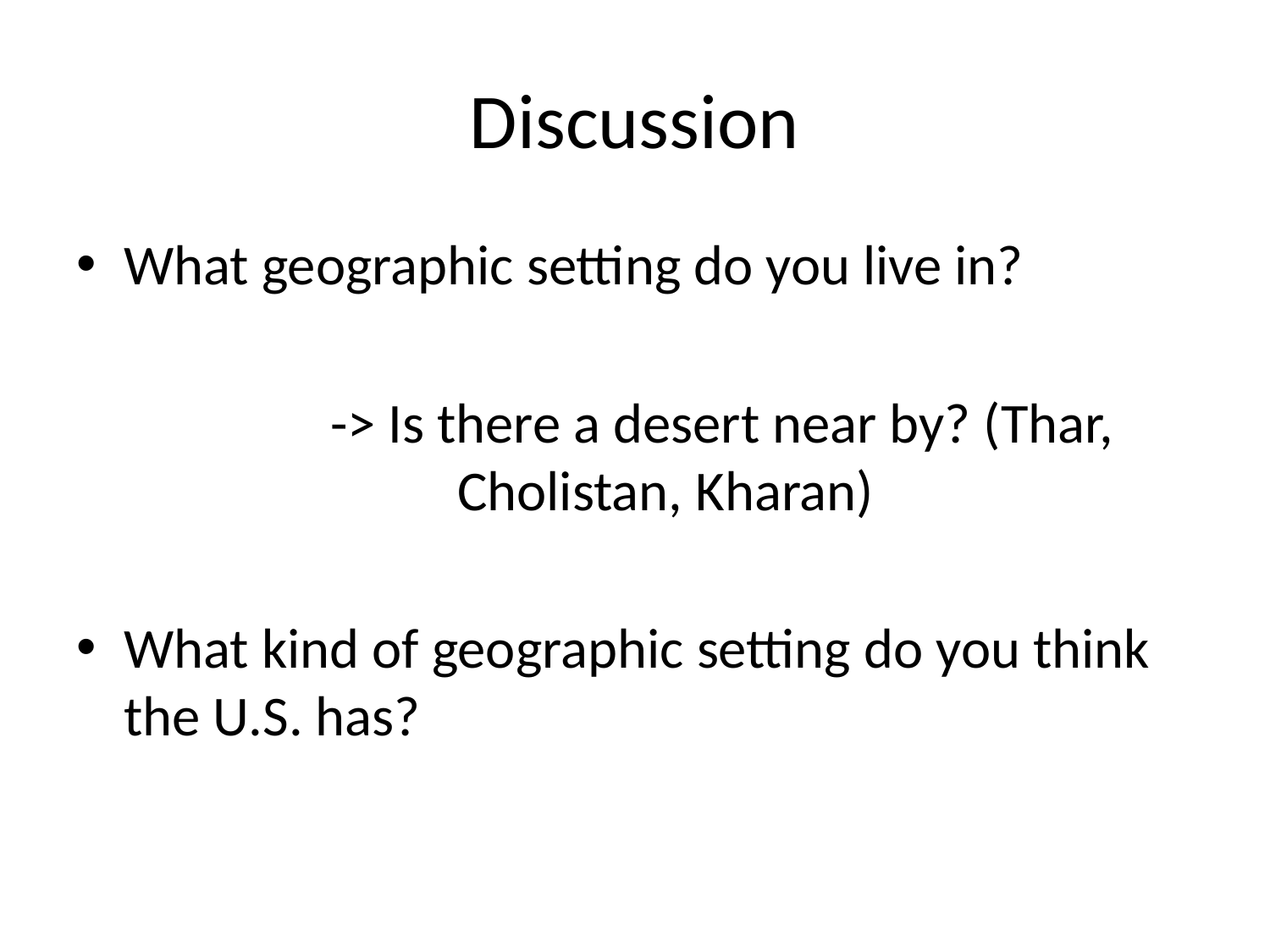

# Discussion
What geographic setting do you live in?

		-> Is there a desert near by? (Thar, 			Cholistan, Kharan)

What kind of geographic setting do you think the U.S. has?